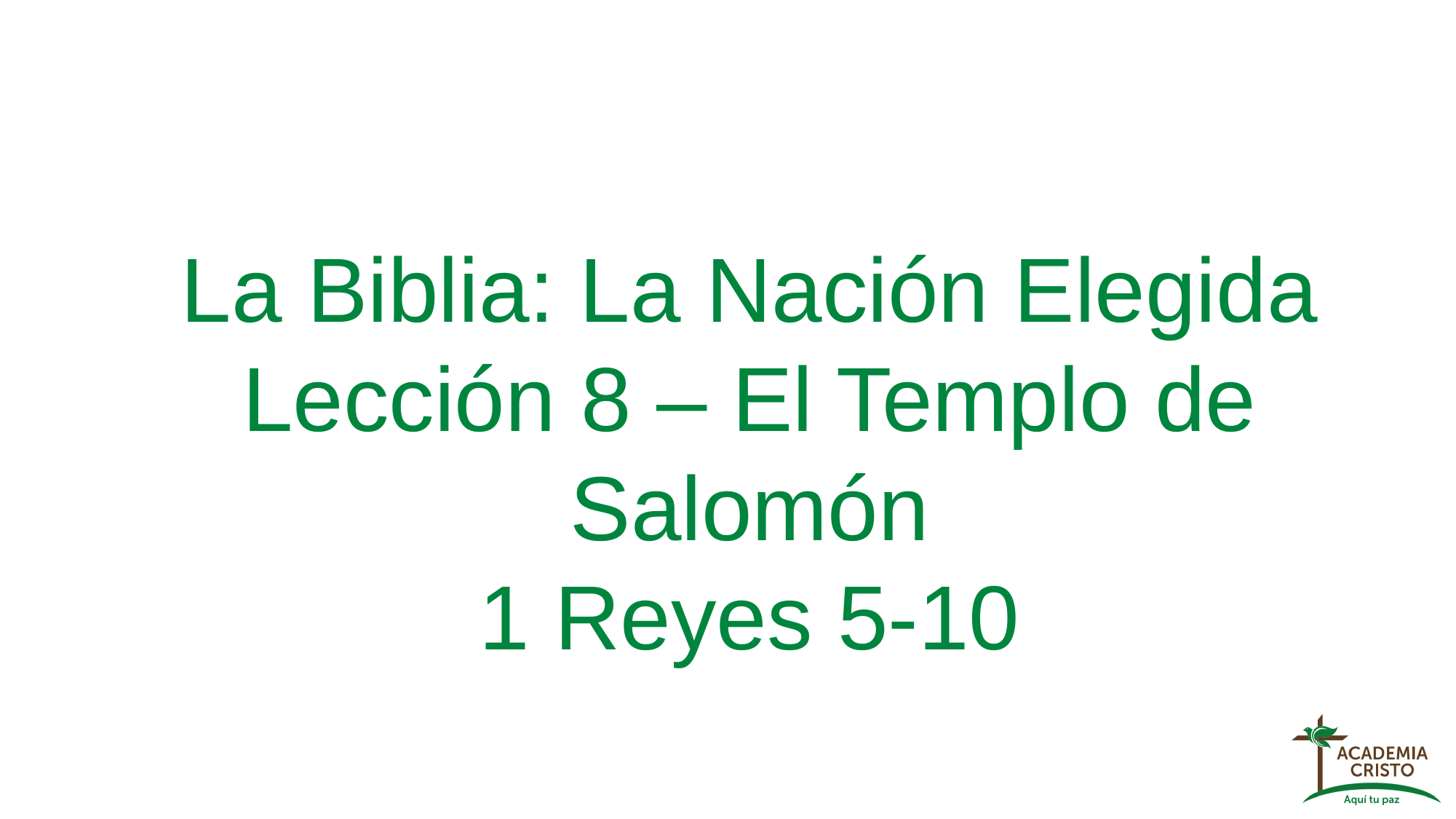

La Biblia: La Nación Elegida
Lección 8 – El Templo de Salomón
1 Reyes 5-10